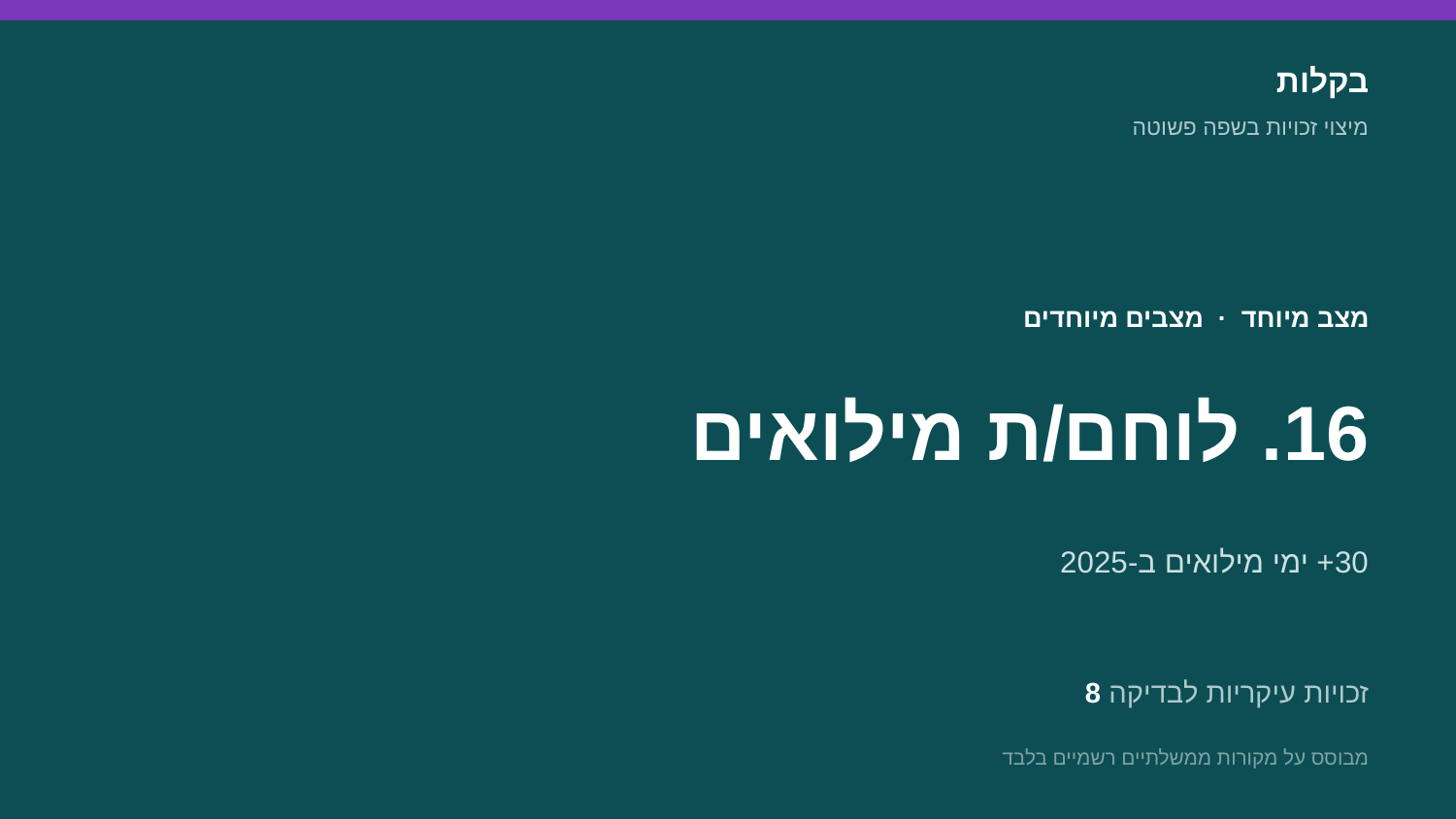

בקלות
מיצוי זכויות בשפה פשוטה
מצב מיוחד  ·  מצבים מיוחדים
16. לוחם/ת מילואים
30+ ימי מילואים ב-2025
8 זכויות עיקריות לבדיקה
מבוסס על מקורות ממשלתיים רשמיים בלבד